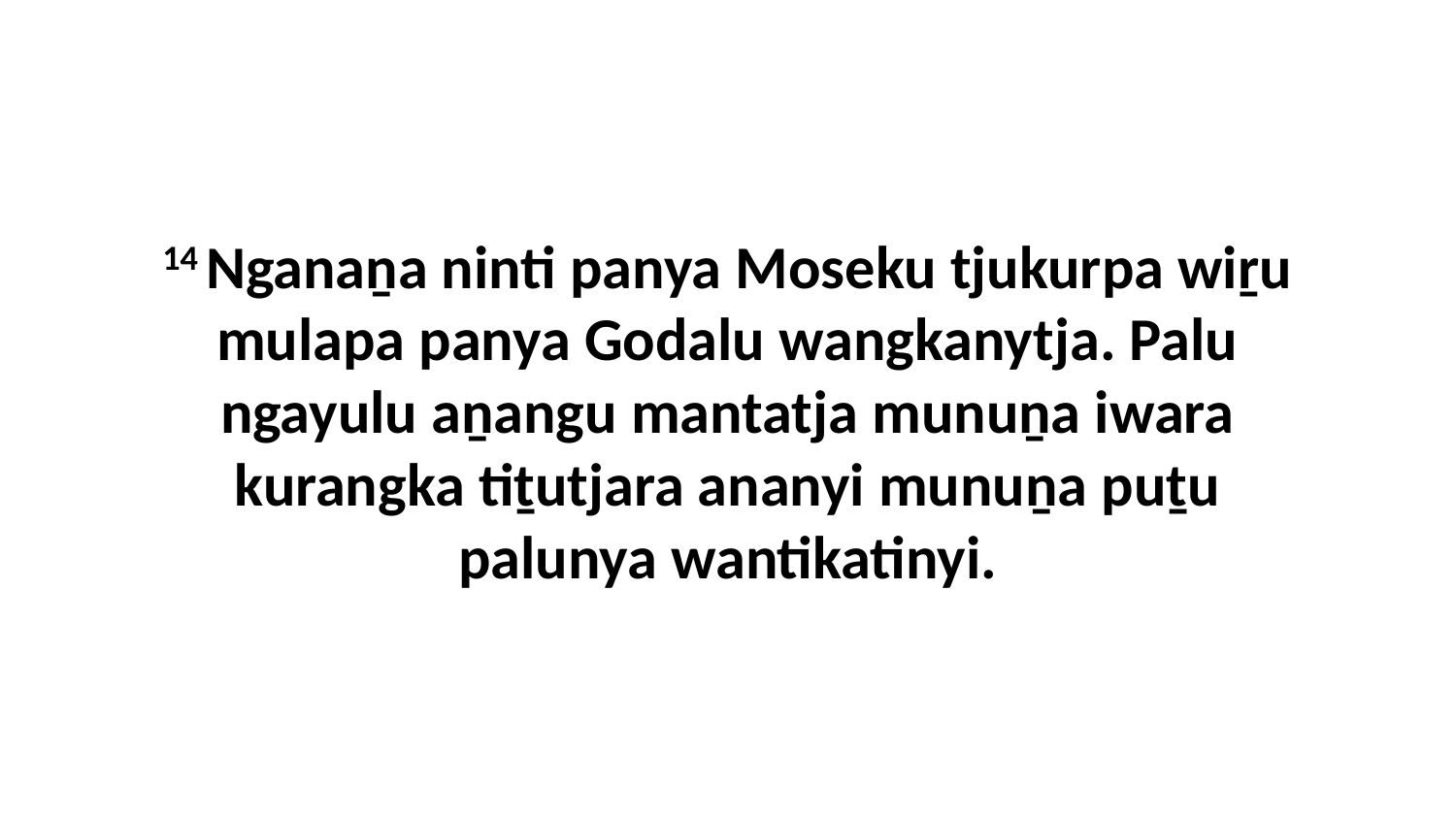

14 Nganaṉa ninti panya Moseku tjukurpa wiṟu mulapa panya Godalu wangkanytja. Palu ngayulu aṉangu mantatja munuṉa iwara kurangka tiṯutjara ananyi munuṉa puṯu palunya wantikatinyi.